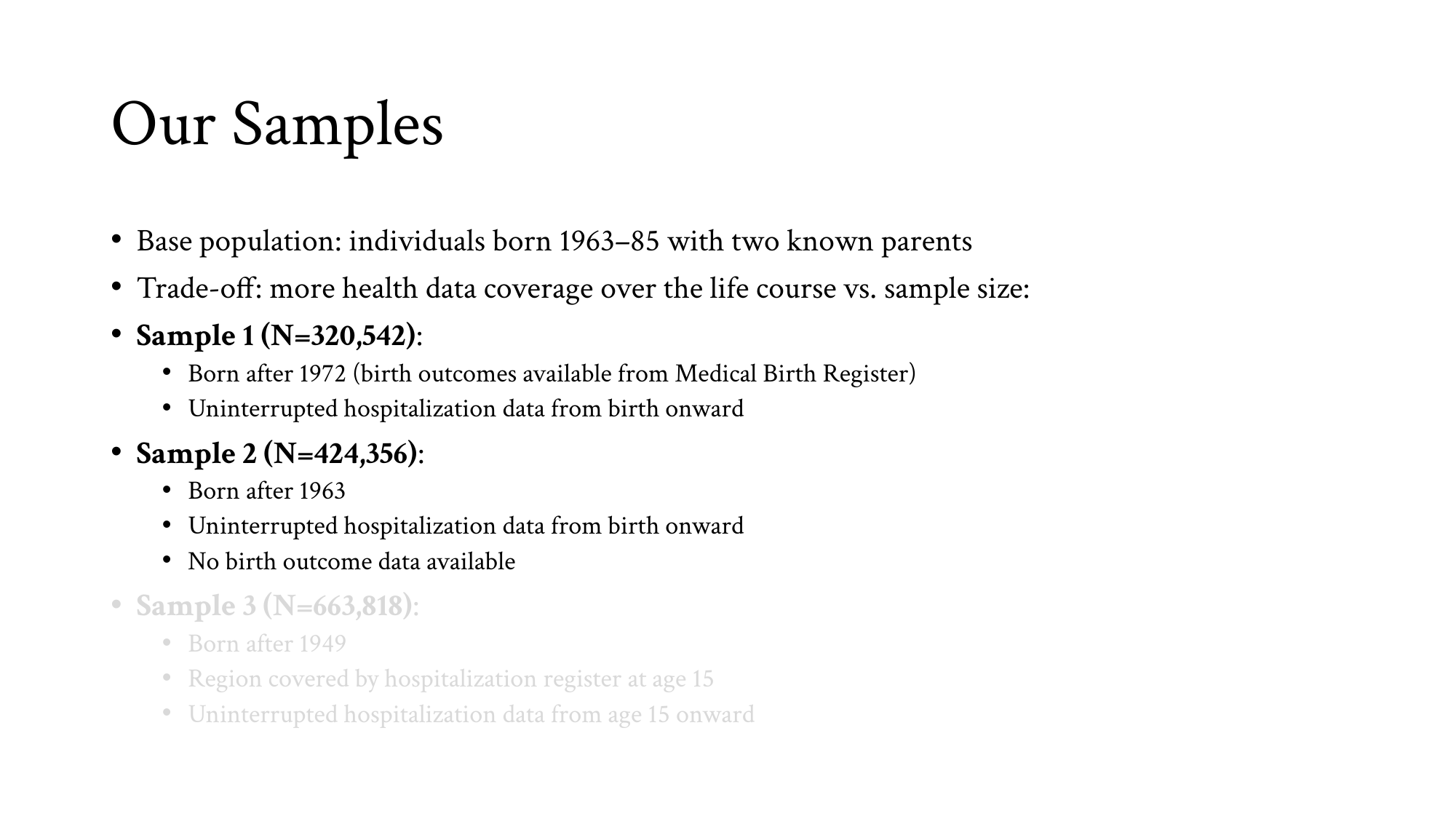

# Our Samples
Base population: individuals born 1963–85 with two known parents
Trade-off: more health data coverage over the life course vs. sample size:
Sample 1 (N=320,542):
Born after 1972 (birth outcomes available from Medical Birth Register)
Uninterrupted hospitalization data from birth onward
Sample 2 (N=424,356):
Born after 1963
Uninterrupted hospitalization data from birth onward
No birth outcome data available
Sample 3 (N=663,818):
Born after 1949
Region covered by hospitalization register at age 15
Uninterrupted hospitalization data from age 15 onward